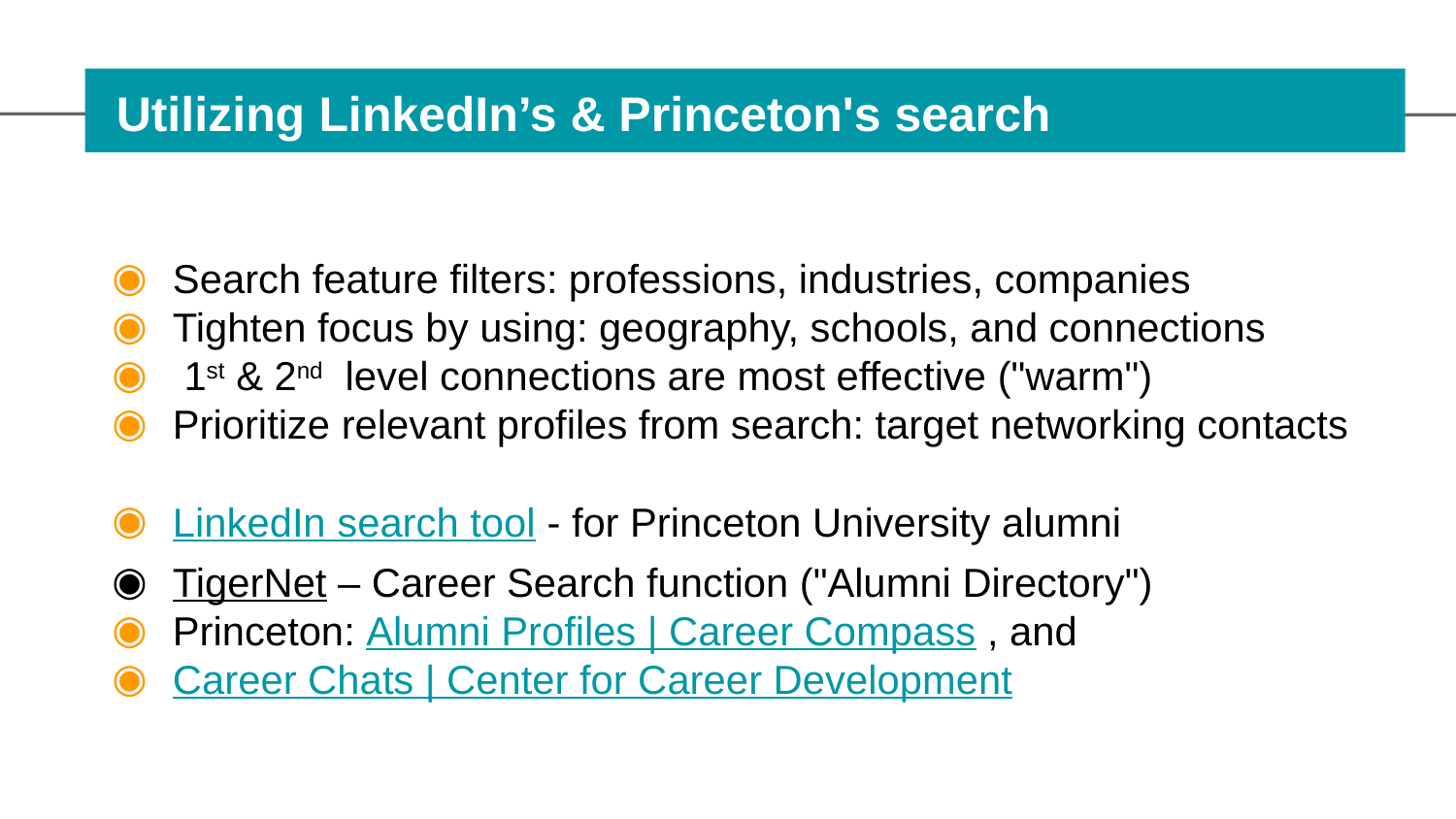

Utilizing LinkedIn’s & Princeton's search functions

Search feature filters: professions, industries, companies
Tighten focus by using: geography, schools, and connections
 1st & 2nd  level connections are most effective ("warm")
Prioritize relevant profiles from search: target networking contacts

LinkedIn search tool - for Princeton University alumni
TigerNet – Career Search function ("Alumni Directory")
Princeton: Alumni Profiles | Career Compass , and
Career Chats | Center for Career Development